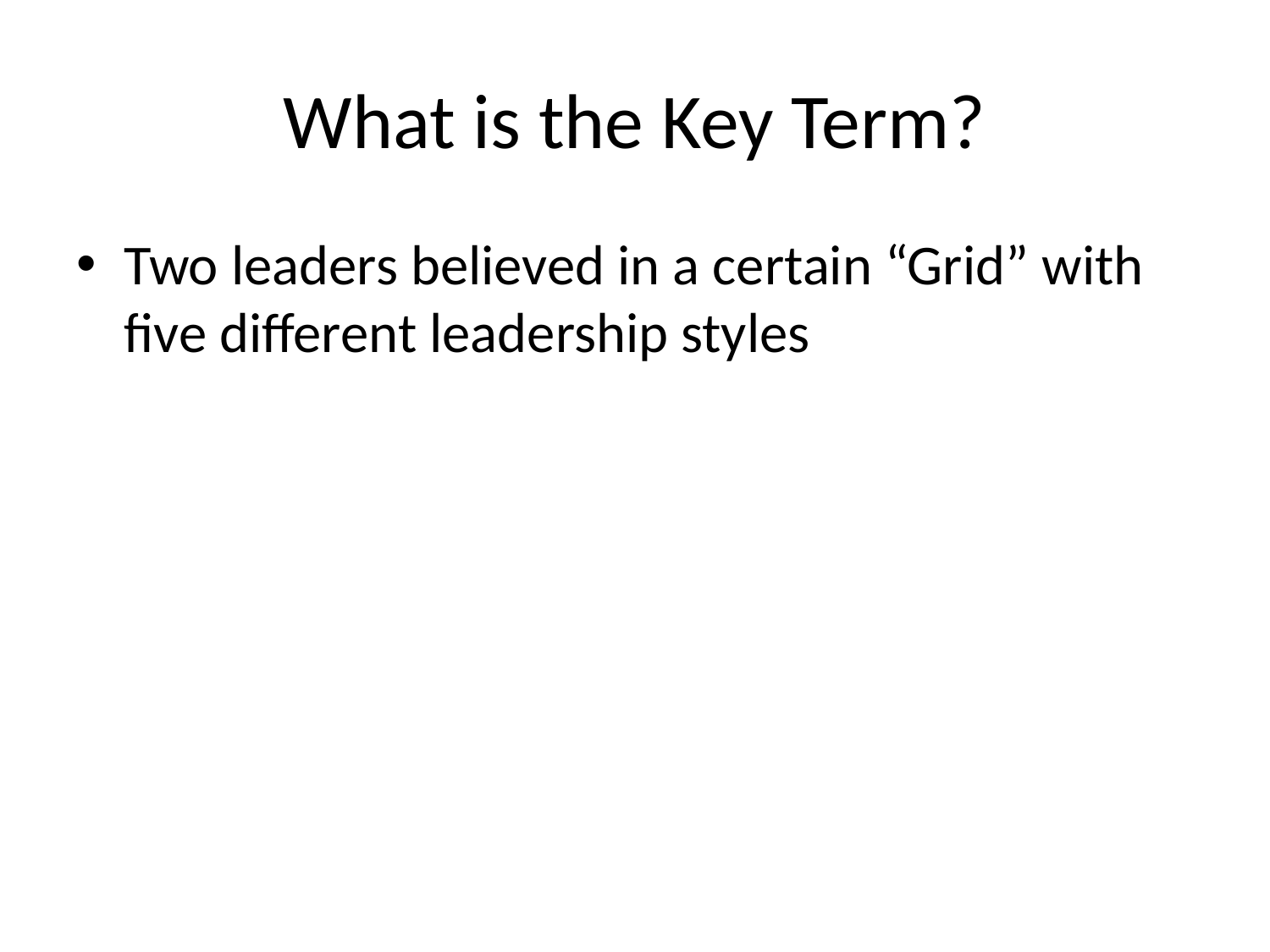

# What is the Key Term?
Two leaders believed in a certain “Grid” with five different leadership styles